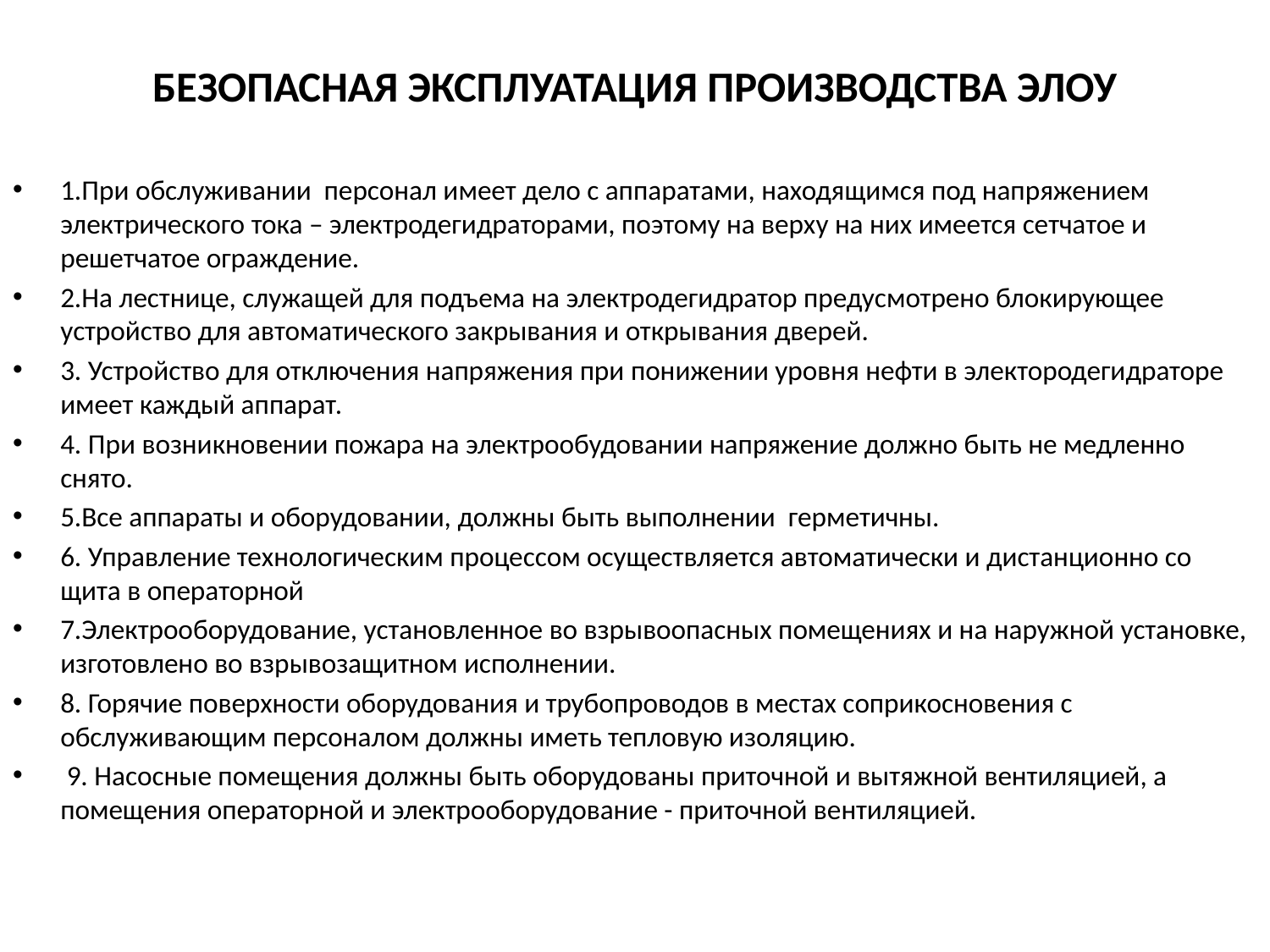

БЕЗОПАСНАЯ ЭКСПЛУАТАЦИЯ ПРОИЗВОДСТВА ЭЛОУ
1.При обслуживании  персонал имеет дело с аппаратами, находящимся под напряжением электрического тока – электродегидраторами, поэтому на верху на них имеется сетчатое и решетчатое ограждение.
2.На лестнице, служащей для подъема на электродегидратор предусмотрено блокирующее устройство для автоматического закрывания и открывания дверей.
3. Устройство для отключения напряжения при понижении уровня нефти в электородегидраторе имеет каждый аппарат.
4. При возникновении пожара на электрообудовании напряжение должно быть не медленно  снято.
5.Все аппараты и оборудовании, должны быть выполнении  герметичны.
6. Управление технологическим процессом осуществляется автоматически и дистанционно со щита в операторной
7.Электрооборудование, установленное во взрывоопасных помещениях и на наружной установке, изготовлено во взрывозащитном исполнении.
8. Горячие поверхности оборудования и трубопроводов в местах соприкосновения с обслуживающим персоналом должны иметь тепловую изоляцию.
 9. Насосные помещения должны быть оборудованы приточной и вытяжной вентиляцией, а помещения операторной и электрооборудование - приточной вентиляцией.